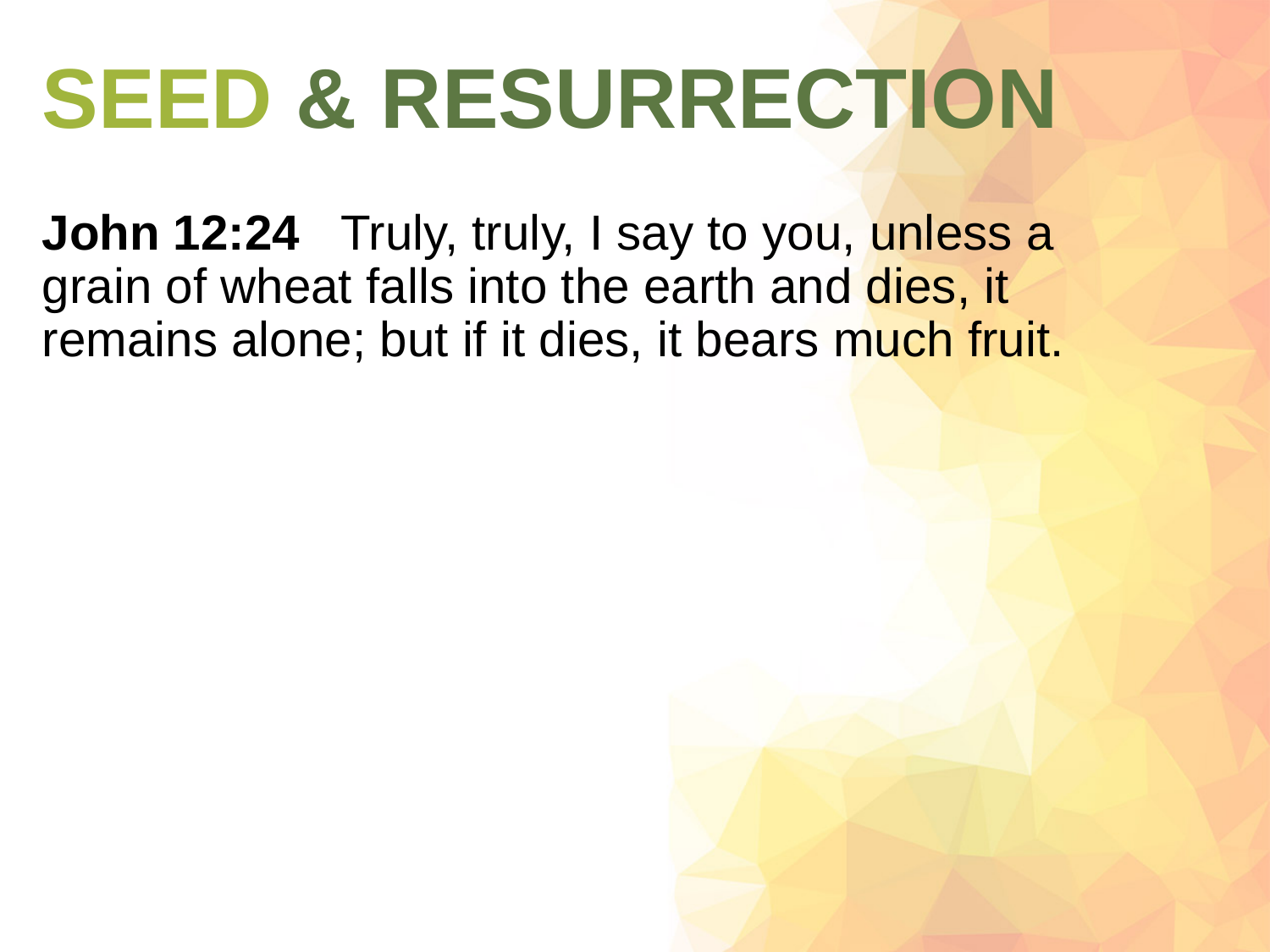

# SEED & RESURRECTION
John 12:24   Truly, truly, I say to you, unless a grain of wheat falls into the earth and dies, it remains alone; but if it dies, it bears much fruit.